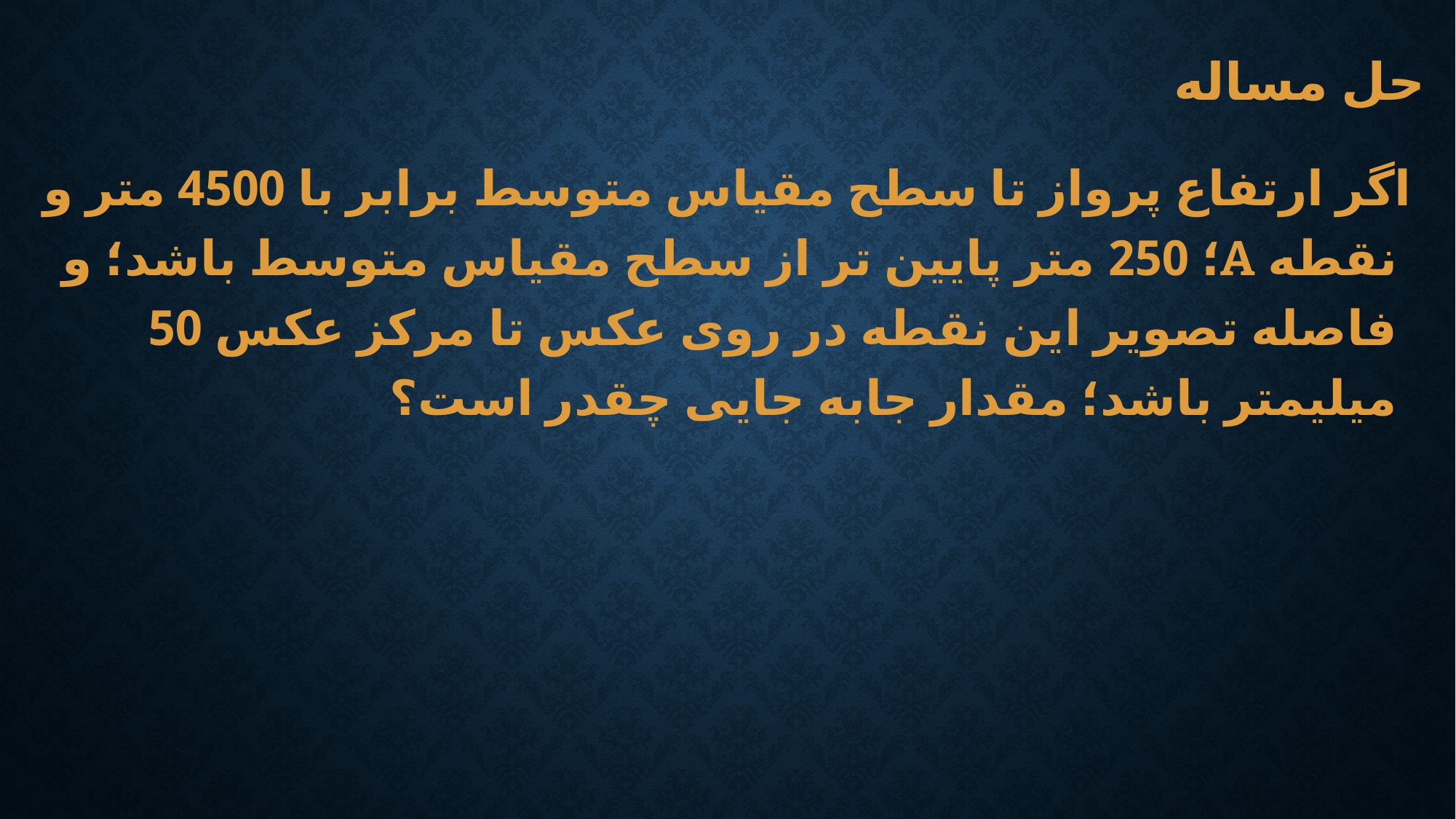

# حل مساله
 اگر ارتفاع پرواز تا سطح مقیاس متوسط برابر با 4500 متر و نقطه A؛ 250 متر پایین تر از سطح مقیاس متوسط باشد؛ و فاصله تصویر این نقطه در روی عکس تا مرکز عکس 50 میلیمتر باشد؛ مقدار جابه جایی چقدر است؟